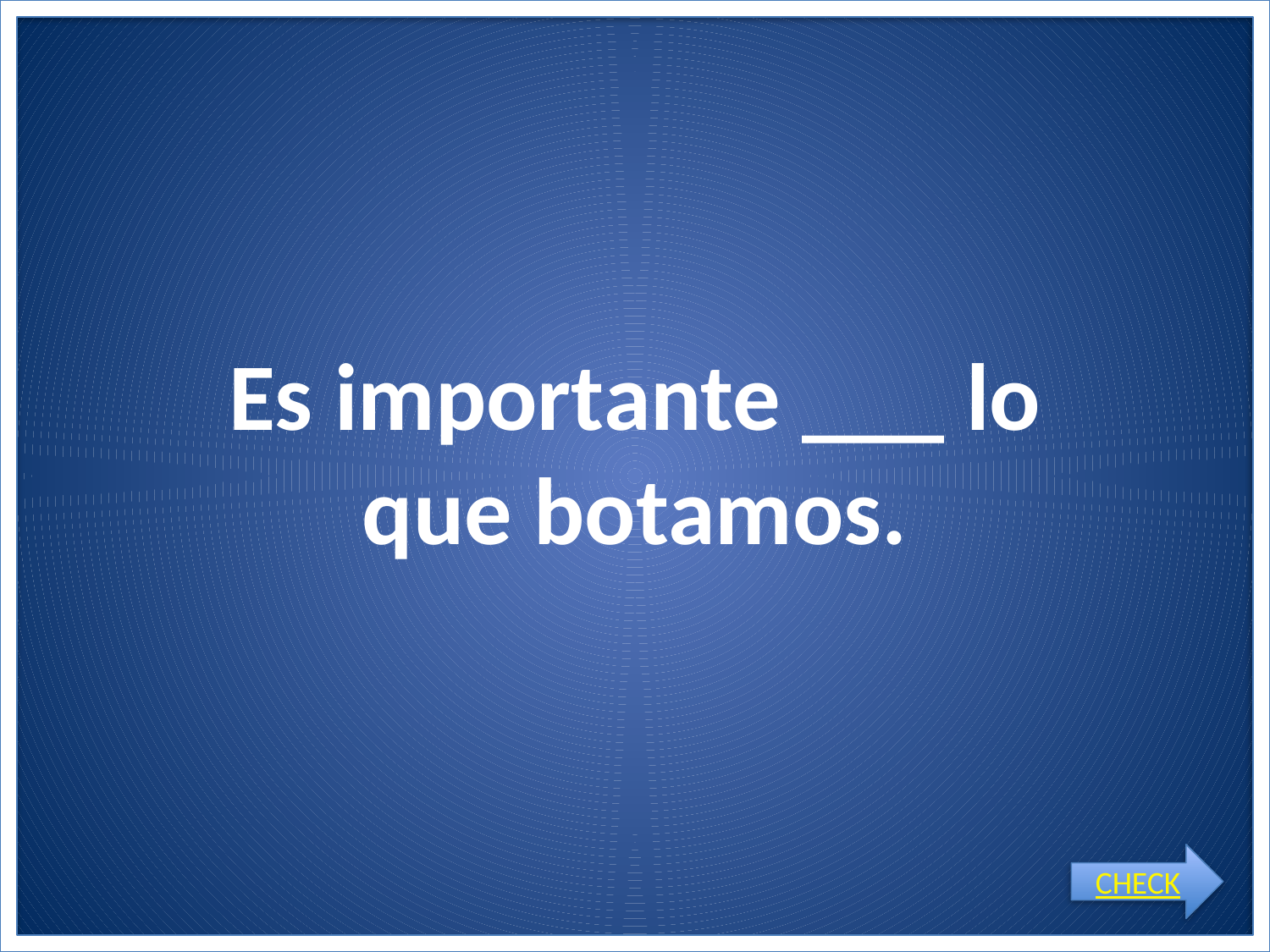

# Es importante ___ lo que botamos.
CHECK